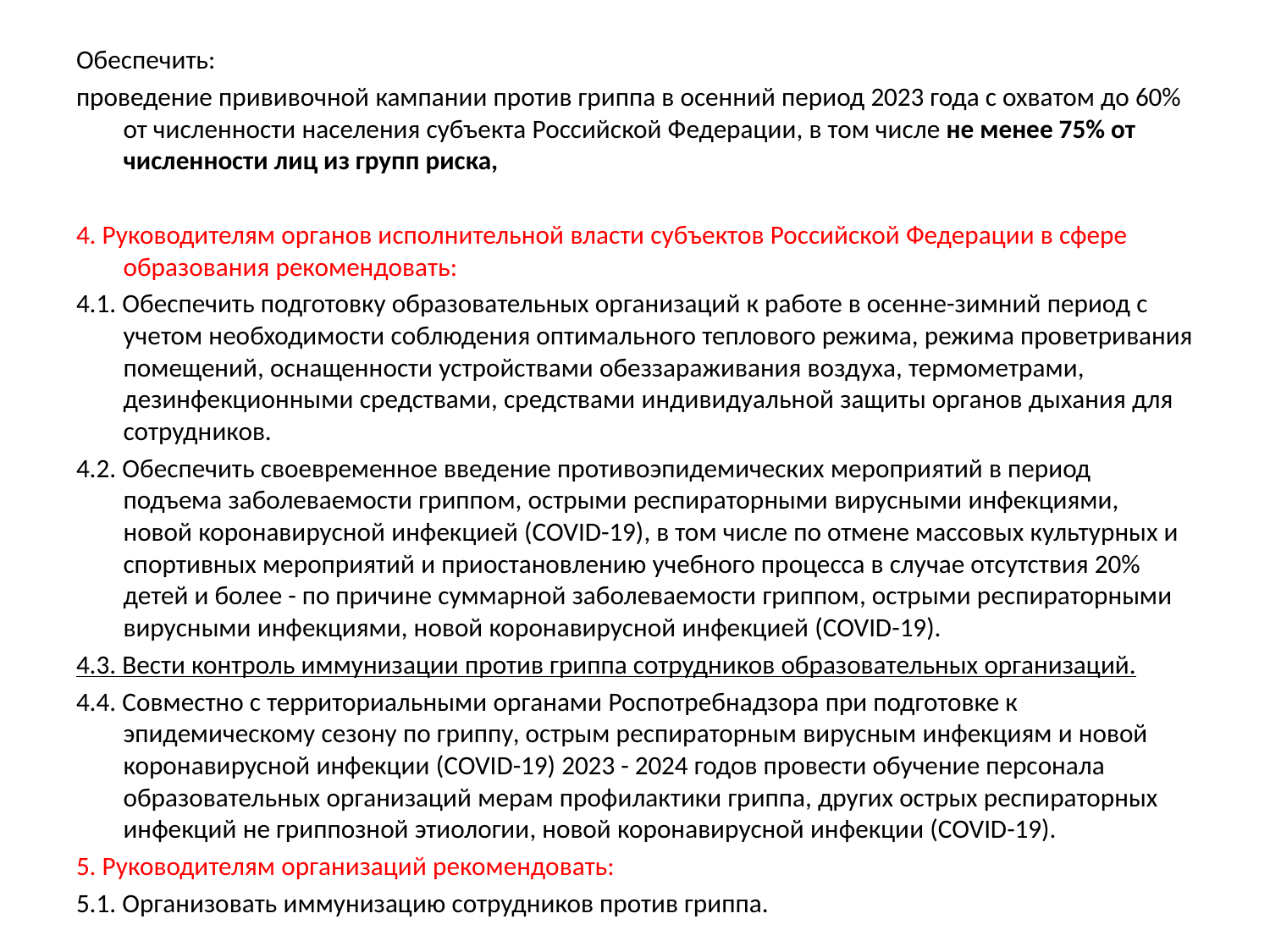

Обеспечить:
проведение прививочной кампании против гриппа в осенний период 2023 года с охватом до 60% от численности населения субъекта Российской Федерации, в том числе не менее 75% от численности лиц из групп риска,

4. Руководителям органов исполнительной власти субъектов Российской Федерации в сфере образования рекомендовать:
4.1. Обеспечить подготовку образовательных организаций к работе в осенне-зимний период с учетом необходимости соблюдения оптимального теплового режима, режима проветривания помещений, оснащенности устройствами обеззараживания воздуха, термометрами, дезинфекционными средствами, средствами индивидуальной защиты органов дыхания для сотрудников.
4.2. Обеспечить своевременное введение противоэпидемических мероприятий в период подъема заболеваемости гриппом, острыми респираторными вирусными инфекциями, новой коронавирусной инфекцией (COVID-19), в том числе по отмене массовых культурных и спортивных мероприятий и приостановлению учебного процесса в случае отсутствия 20% детей и более - по причине суммарной заболеваемости гриппом, острыми респираторными вирусными инфекциями, новой коронавирусной инфекцией (COVID-19).
4.3. Вести контроль иммунизации против гриппа сотрудников образовательных организаций.
4.4. Совместно с территориальными органами Роспотребнадзора при подготовке к эпидемическому сезону по гриппу, острым респираторным вирусным инфекциям и новой коронавирусной инфекции (COVID-19) 2023 - 2024 годов провести обучение персонала образовательных организаций мерам профилактики гриппа, других острых респираторных инфекций не гриппозной этиологии, новой коронавирусной инфекции (COVID-19).
5. Руководителям организаций рекомендовать:
5.1. Организовать иммунизацию сотрудников против гриппа.